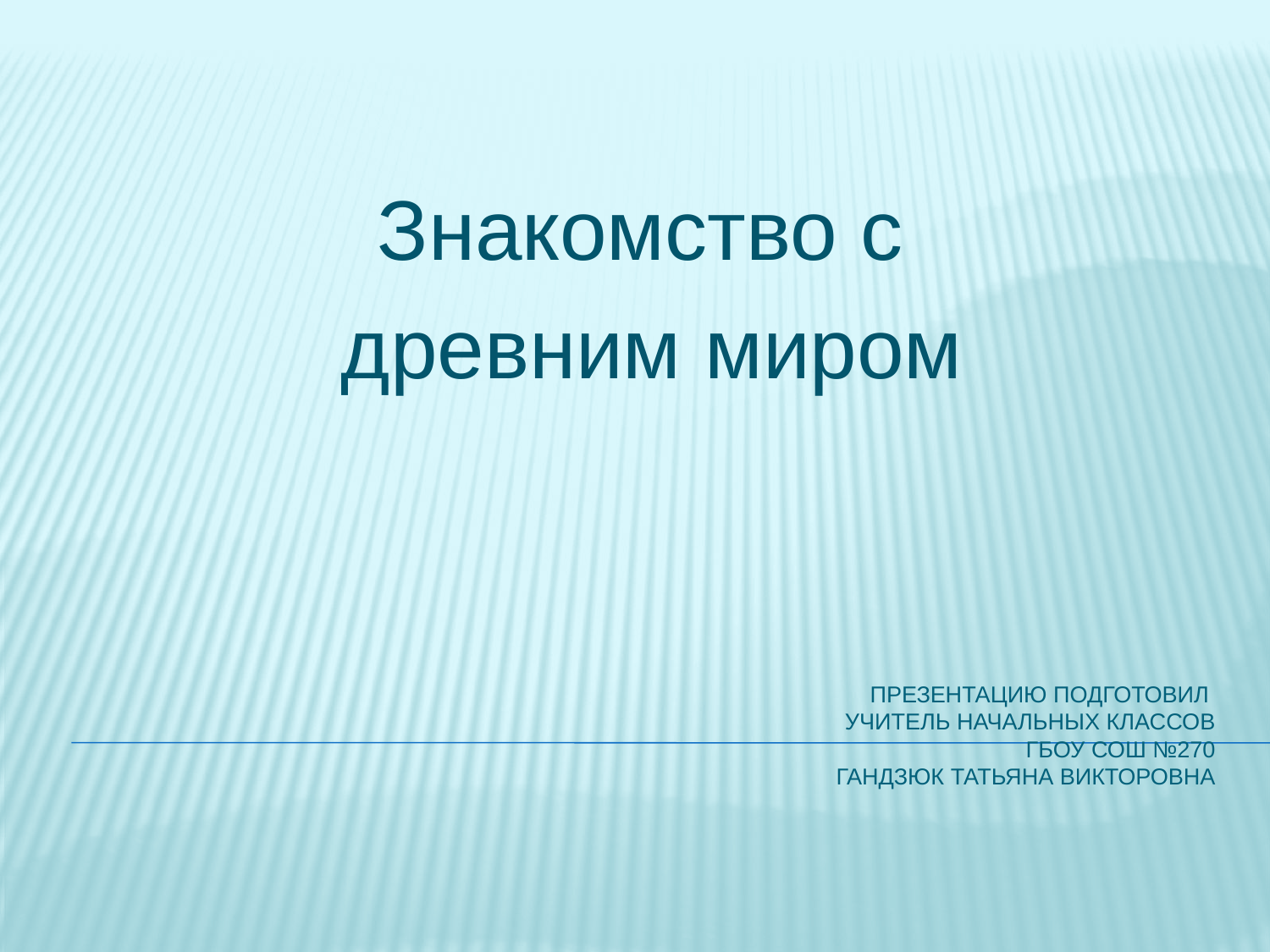

Знакомство с
 древним миром
# Презентацию подготовил Учитель начальных классов ГБОУ СОШ №270 Гандзюк Татьяна Викторовна